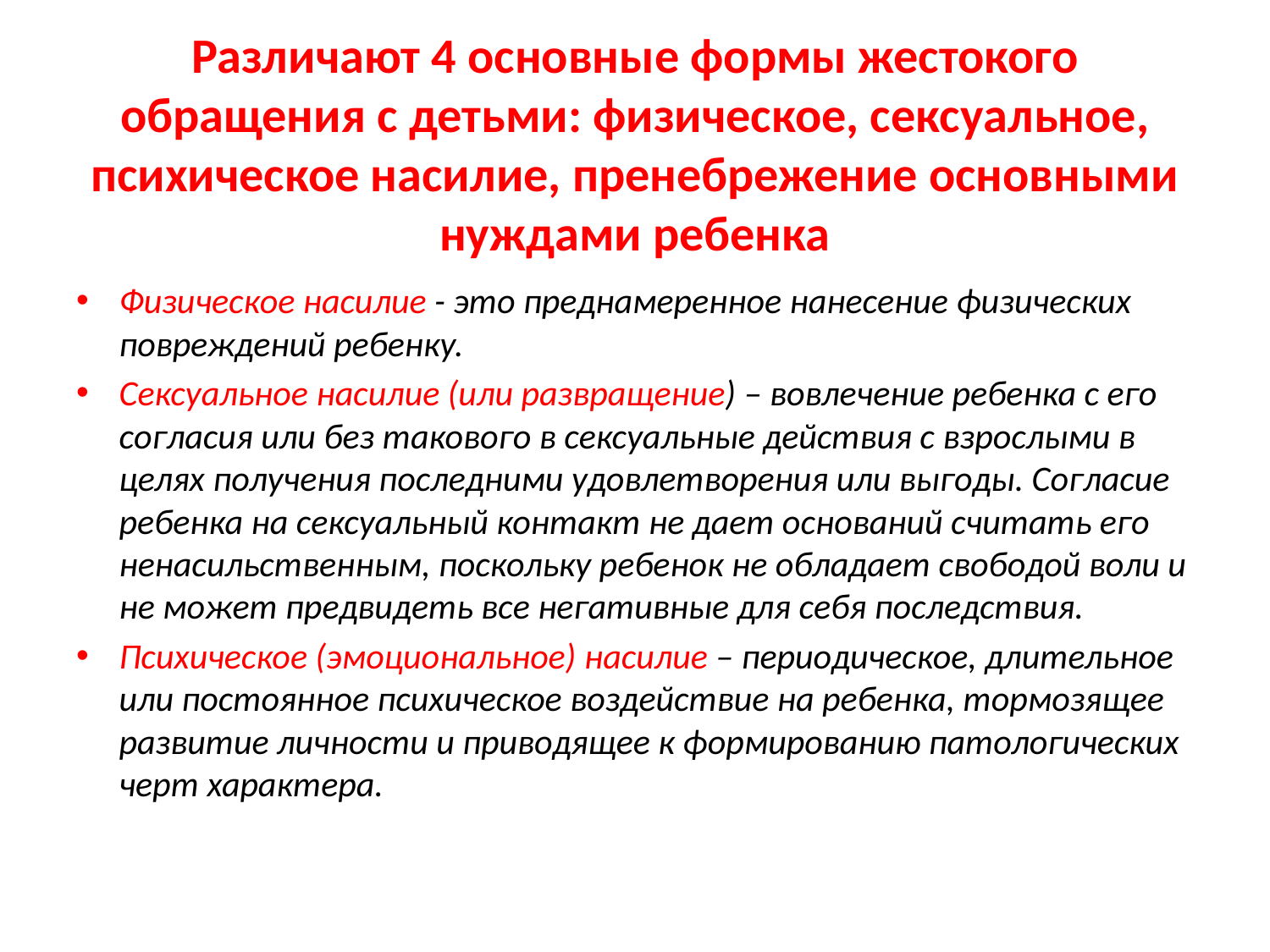

# Различают 4 основные формы жестокого обращения с детьми: физическое, сексуальное, психическое насилие, пренебрежение основными нуждами ребенка

Физическое насилие - это преднамеренное нанесение физических повреждений ребенку.
Сексуальное насилие (или развращение) – вовлечение ребенка с его согласия или без такового в сексуальные действия с взрослыми в целях получения последними удовлетворения или выгоды. Согласие ребенка на сексуальный контакт не дает оснований считать его ненасильственным, поскольку ребенок не обладает свободой воли и не может предвидеть все негативные для себя последствия.
Психическое (эмоциональное) насилие – периодическое, длительное или постоянное психическое воздействие на ребенка, тормозящее развитие личности и приводящее к формированию патологических черт характера.